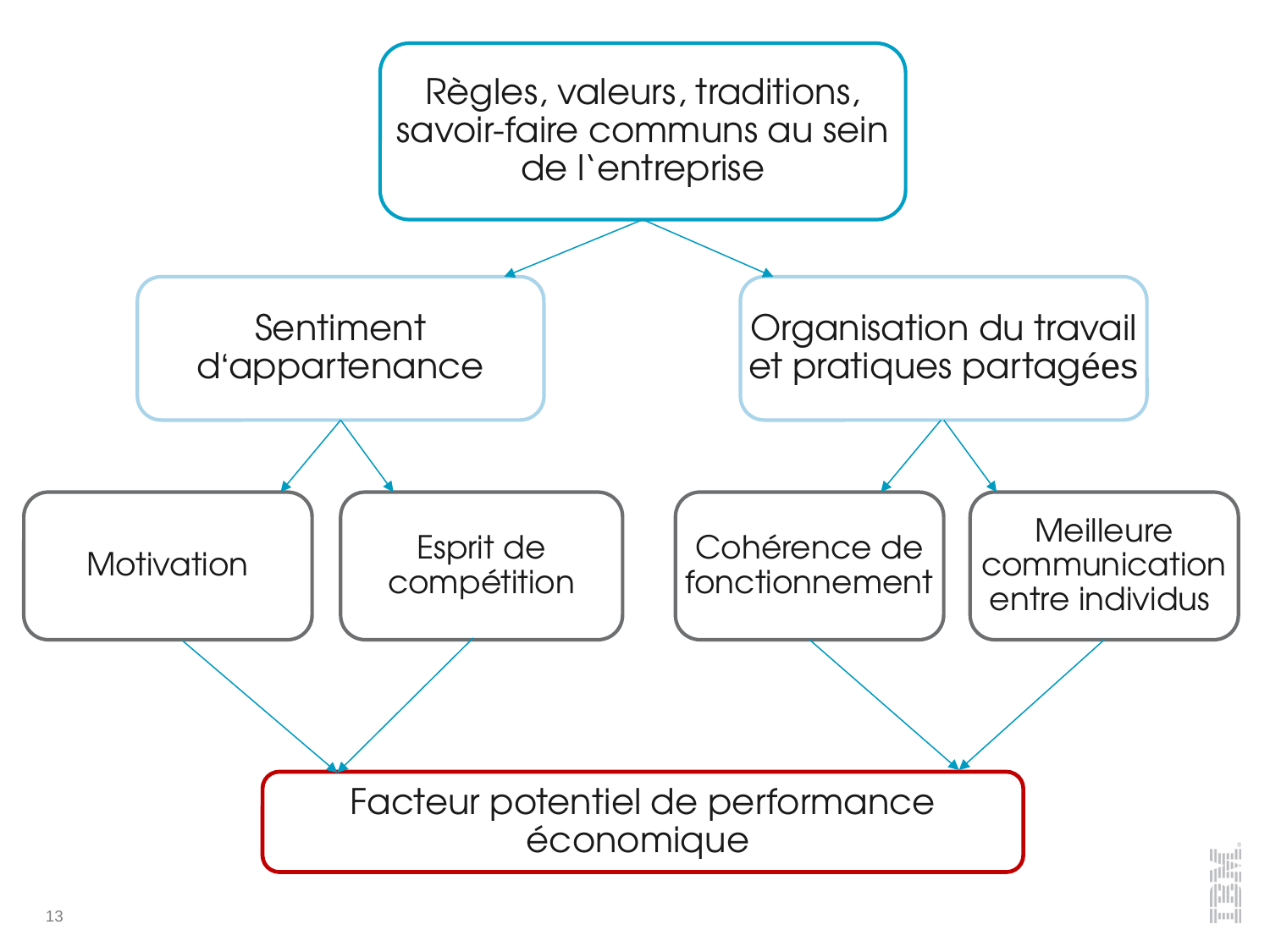

Règles, valeurs, traditions, savoir-faire communs au sein de l‘entreprise
Sentiment d‘appartenance
Organisation du travail et pratiques partagées
Motivation
Esprit de compétition
Cohérence de fonctionnement
Meilleure communication entre individus
Facteur potentiel de performance économique
13